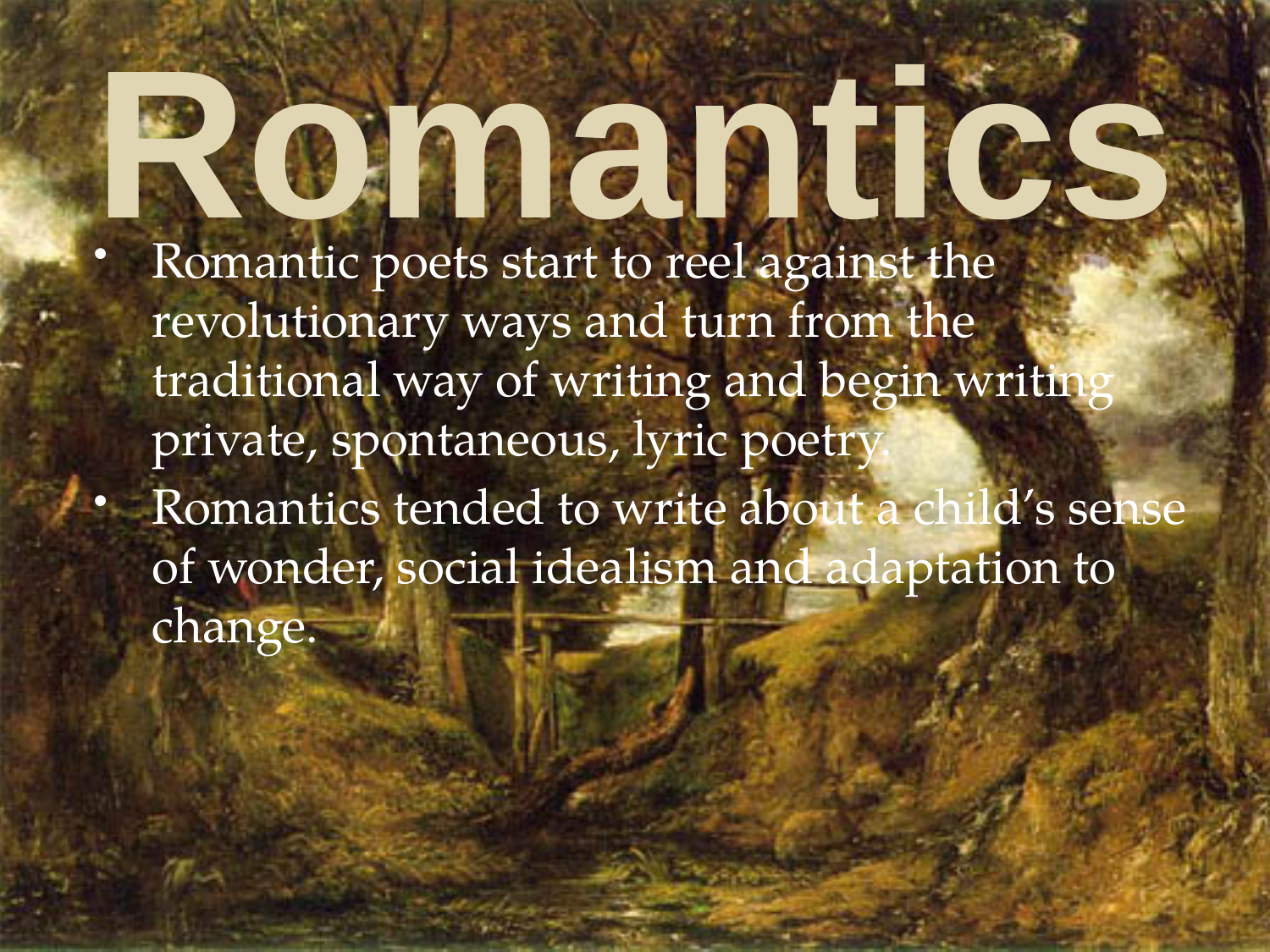

Romantics
#
Romantic poets start to reel against the revolutionary ways and turn from the traditional way of writing and begin writing private, spontaneous, lyric poetry.
Romantics tended to write about a child’s sense of wonder, social idealism and adaptation to change.